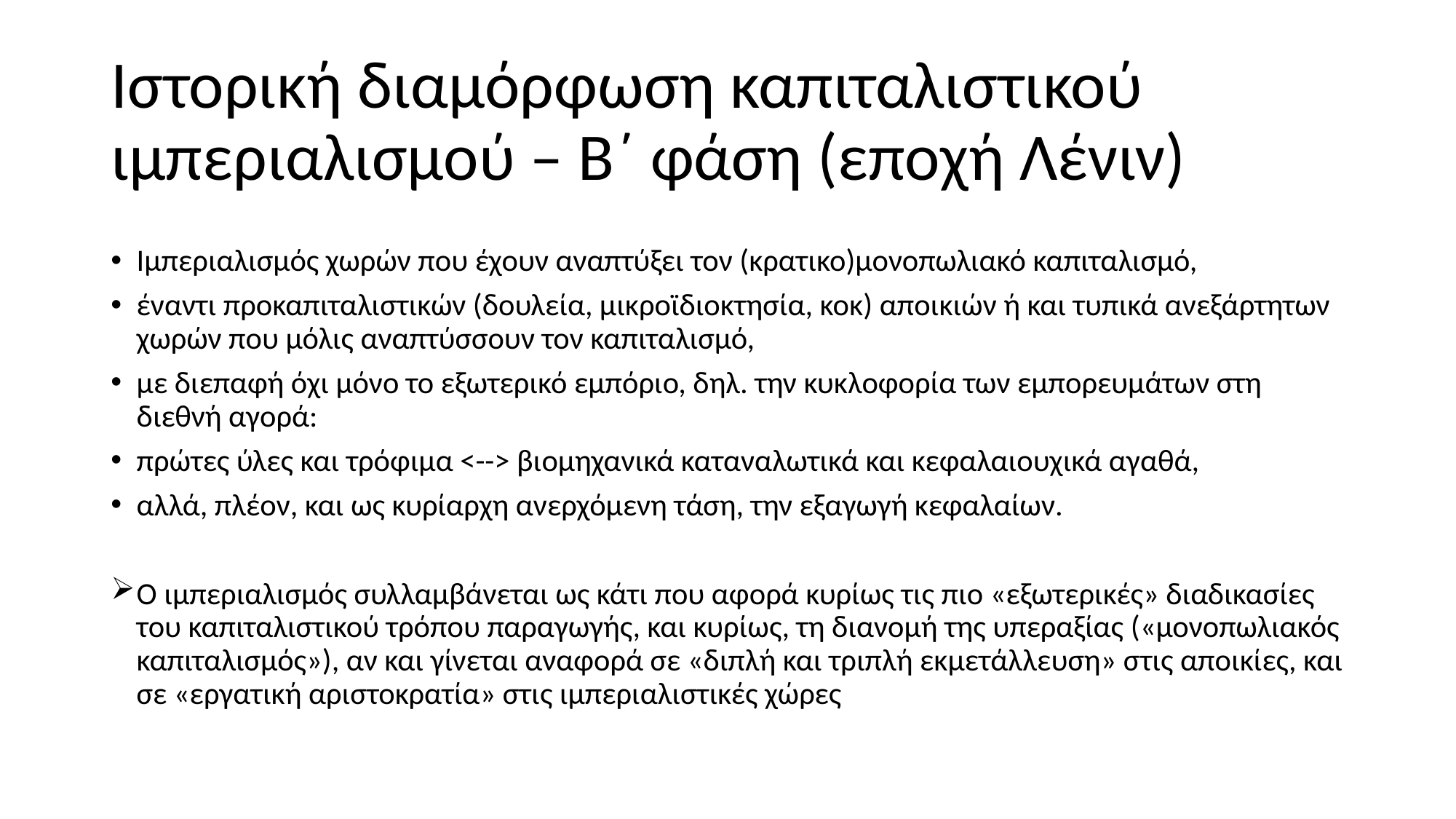

# Ιστορική διαμόρφωση καπιταλιστικού ιμπεριαλισμού – Β΄ φάση (εποχή Λένιν)
Ιμπεριαλισμός χωρών που έχουν αναπτύξει τον (κρατικο)μονοπωλιακό καπιταλισμό,
έναντι προκαπιταλιστικών (δουλεία, μικροϊδιοκτησία, κοκ) αποικιών ή και τυπικά ανεξάρτητων χωρών που μόλις αναπτύσσουν τον καπιταλισμό,
με διεπαφή όχι μόνο το εξωτερικό εμπόριο, δηλ. την κυκλοφορία των εμπορευμάτων στη διεθνή αγορά:
πρώτες ύλες και τρόφιμα <--> βιομηχανικά καταναλωτικά και κεφαλαιουχικά αγαθά,
αλλά, πλέον, και ως κυρίαρχη ανερχόμενη τάση, την εξαγωγή κεφαλαίων.

Ο ιμπεριαλισμός συλλαμβάνεται ως κάτι που αφορά κυρίως τις πιο «εξωτερικές» διαδικασίες του καπιταλιστικού τρόπου παραγωγής, και κυρίως, τη διανομή της υπεραξίας («μονοπωλιακός καπιταλισμός»), αν και γίνεται αναφορά σε «διπλή και τριπλή εκμετάλλευση» στις αποικίες, και σε «εργατική αριστοκρατία» στις ιμπεριαλιστικές χώρες